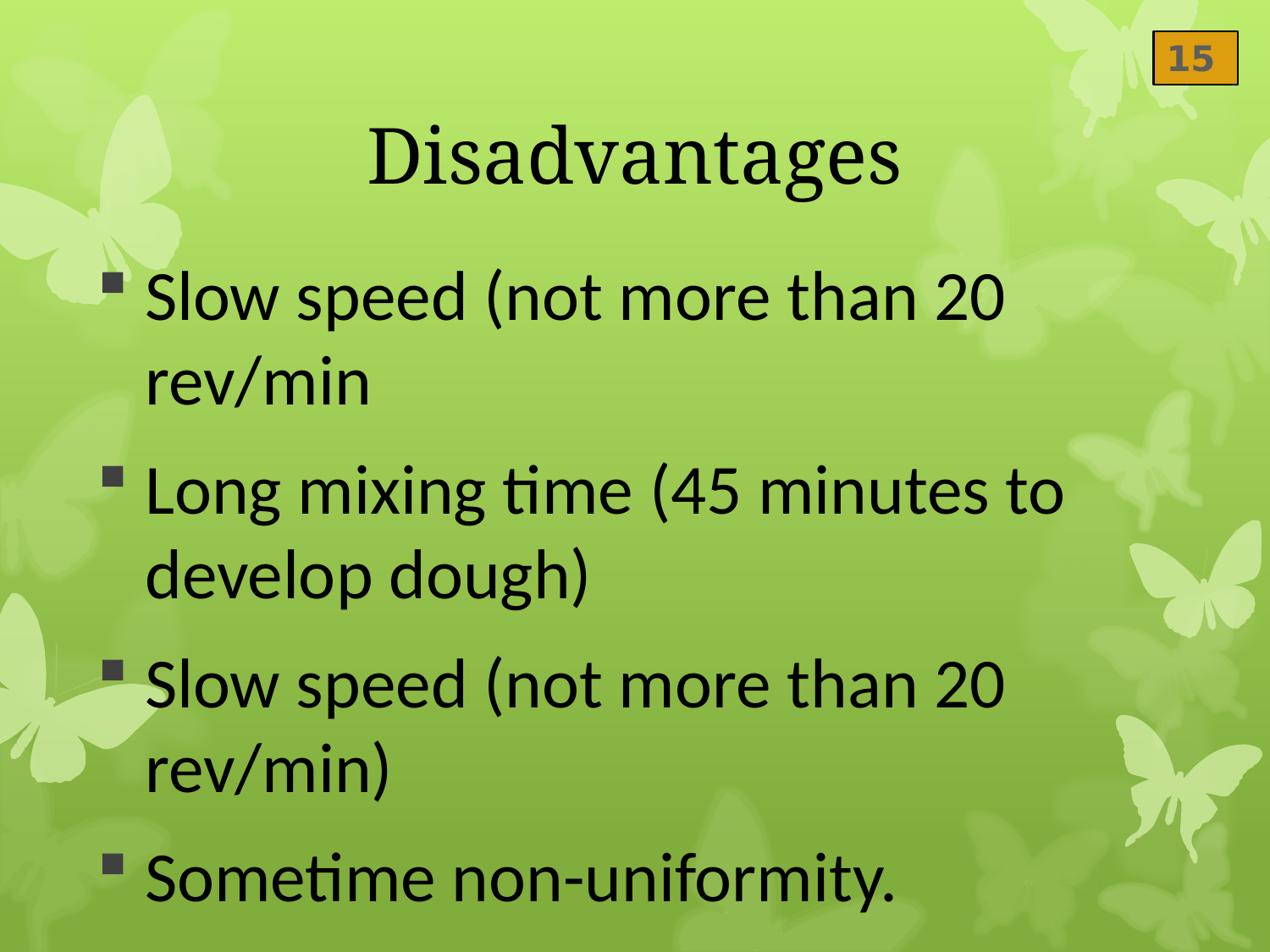

15
# Disadvantages
Slow speed (not more than 20 rev/min
Long mixing time (45 minutes to develop dough)
Slow speed (not more than 20 rev/min)
Sometime non-uniformity.